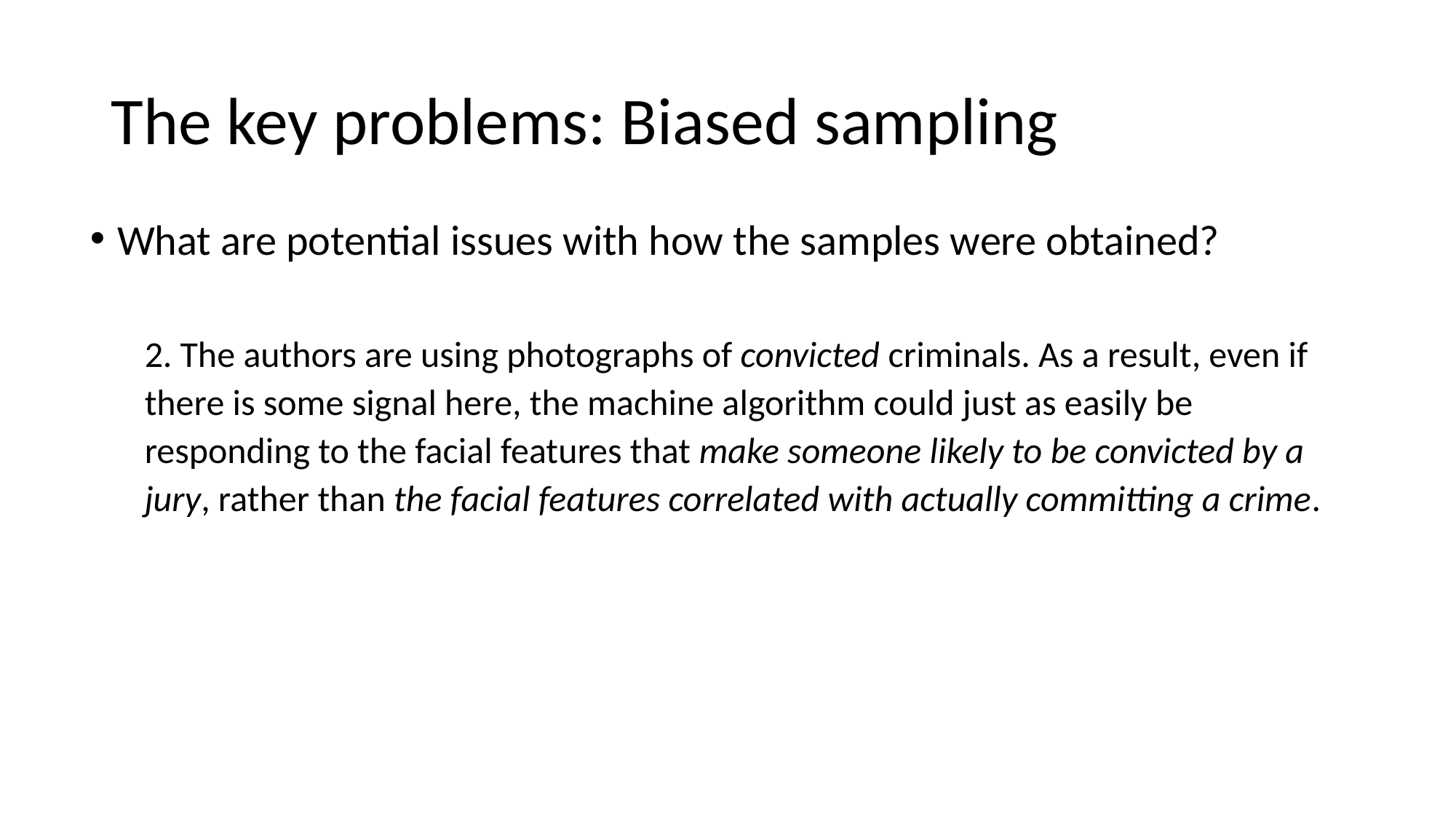

# The key problems: Biased sampling
What are potential issues with how the samples were obtained?

2. The authors are using photographs of convicted criminals. As a result, even if there is some signal here, the machine algorithm could just as easily be responding to the facial features that make someone likely to be convicted by a jury, rather than the facial features correlated with actually committing a crime.